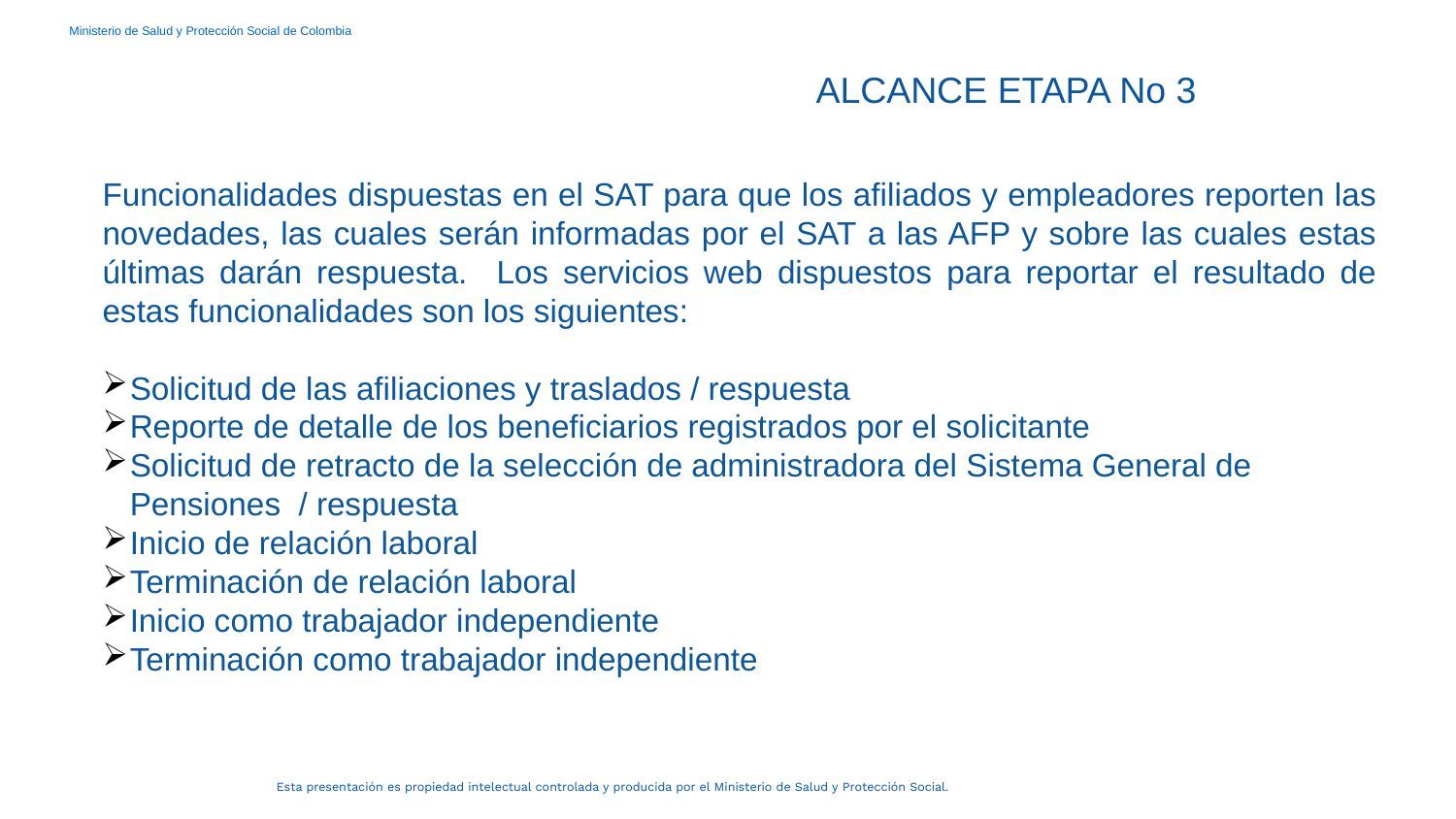

ALCANCE ETAPA No 3

Funcionalidades dispuestas en el SAT para que los afiliados y empleadores reporten las novedades, las cuales serán informadas por el SAT a las AFP y sobre las cuales estas últimas darán respuesta.  Los servicios web dispuestos para reportar el resultado de estas funcionalidades son los siguientes:

Solicitud de las afiliaciones y traslados / respuesta
Reporte de detalle de los beneficiarios registrados por el solicitante
Solicitud de retracto de la selección de administradora del Sistema General de Pensiones  / respuesta
Inicio de relación laboral
Terminación de relación laboral
Inicio como trabajador independiente
Terminación como trabajador independiente